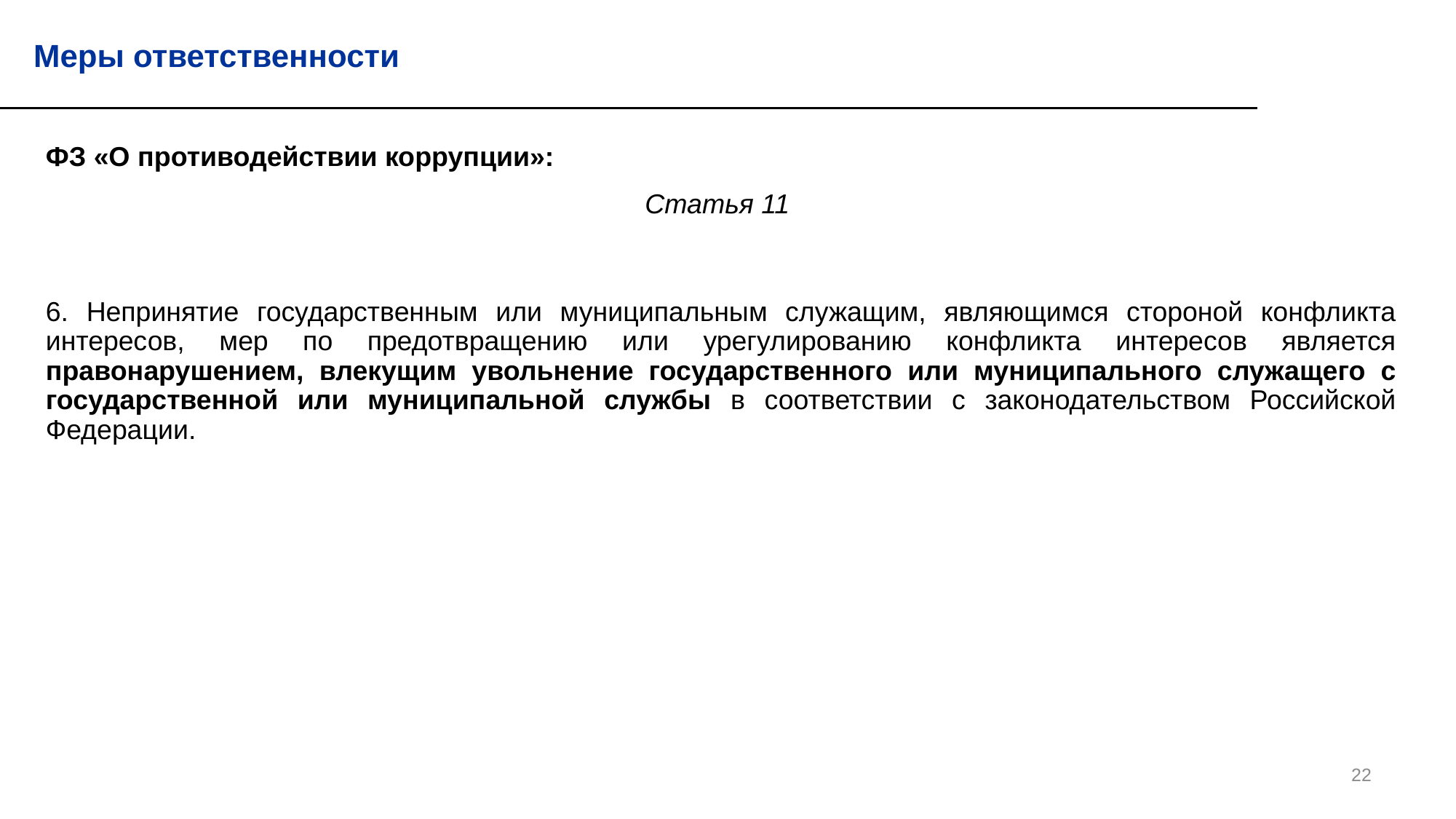

# Меры ответственности
ФЗ «О противодействии коррупции»:
Статья 11

6. Непринятие государственным или муниципальным служащим, являющимся стороной конфликта интересов, мер по предотвращению или урегулированию конфликта интересов является правонарушением, влекущим увольнение государственного или муниципального служащего с государственной или муниципальной службы в соответствии с законодательством Российской Федерации.

22